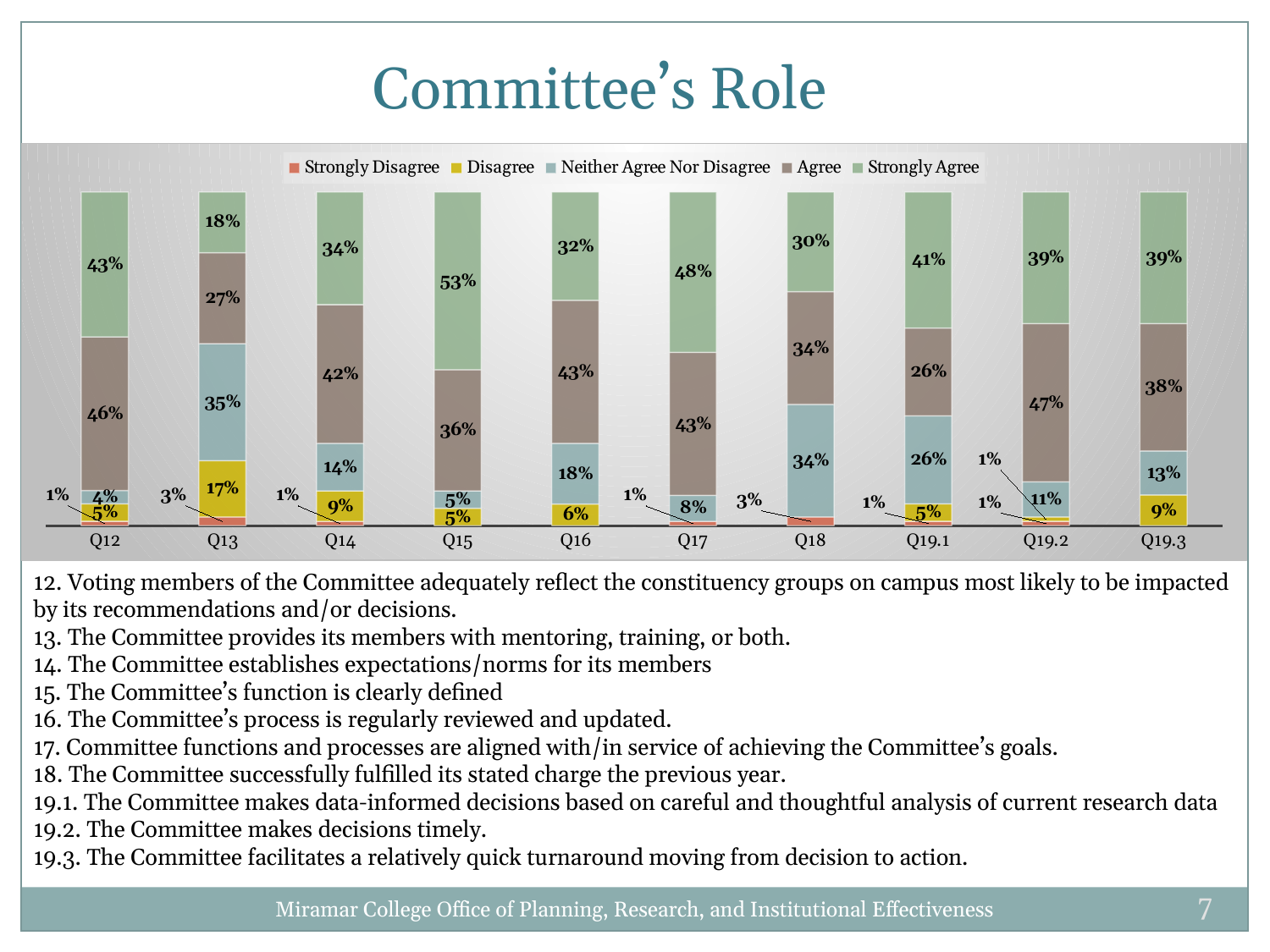

Committee’s Role

### Chart

| Category | Strongly Disagree | Disagree | Neither Agree Nor Disagree | Agree | Strongly Agree |
|---|---|---|---|---|---|
| Q12 | 0.013157894736842105 | 0.05263157894736842 | 0.039473684210526314 | 0.4605263157894737 | 0.4342105263157895 |
| Q13 | 0.025974025974025976 | 0.16883116883116883 | 0.35064935064935066 | 0.2727272727272727 | 0.18181818181818182 |
| Q14 | 0.012987012987012988 | 0.09090909090909091 | 0.14285714285714285 | 0.4155844155844156 | 0.33766233766233766 |
| Q15 | None | 0.05194805194805195 | 0.05194805194805195 | 0.36363636363636365 | 0.5324675324675324 |
| Q16 | None | 0.06493506493506493 | 0.18181818181818182 | 0.42857142857142855 | 0.3246753246753247 |
| Q17 | 0.012987012987012988 | None | 0.07792207792207792 | 0.42857142857142855 | 0.4805194805194805 |
| Q18 | 0.025974025974025976 | None | 0.33766233766233766 | 0.33766233766233766 | 0.2987012987012987 |
| Q19.1 | 0.013157894736842105 | 0.05263157894736842 | 0.2631578947368421 | 0.2631578947368421 | 0.40789473684210525 |
| Q19.2 | 0.013157894736842105 | 0.013157894736842105 | 0.10526315789473684 | 0.47368421052631576 | 0.39473684210526316 |
| Q19.3 | None | 0.09210526315789473 | 0.13157894736842105 | 0.3815789473684211 | 0.39473684210526316 |
12. Voting members of the Committee adequately reflect the constituency groups on campus most likely to be impacted by its recommendations and/or decisions.
13. The Committee provides its members with mentoring, training, or both.
14. The Committee establishes expectations/norms for its members
15. The Committee’s function is clearly defined
16. The Committee’s process is regularly reviewed and updated.
17. Committee functions and processes are aligned with/in service of achieving the Committee’s goals.
18. The Committee successfully fulfilled its stated charge the previous year.
19.1. The Committee makes data-informed decisions based on careful and thoughtful analysis of current research data
19.2. The Committee makes decisions timely.
19.3. The Committee facilitates a relatively quick turnaround moving from decision to action.

7
Miramar College Office of Planning, Research, and Institutional Effectiveness